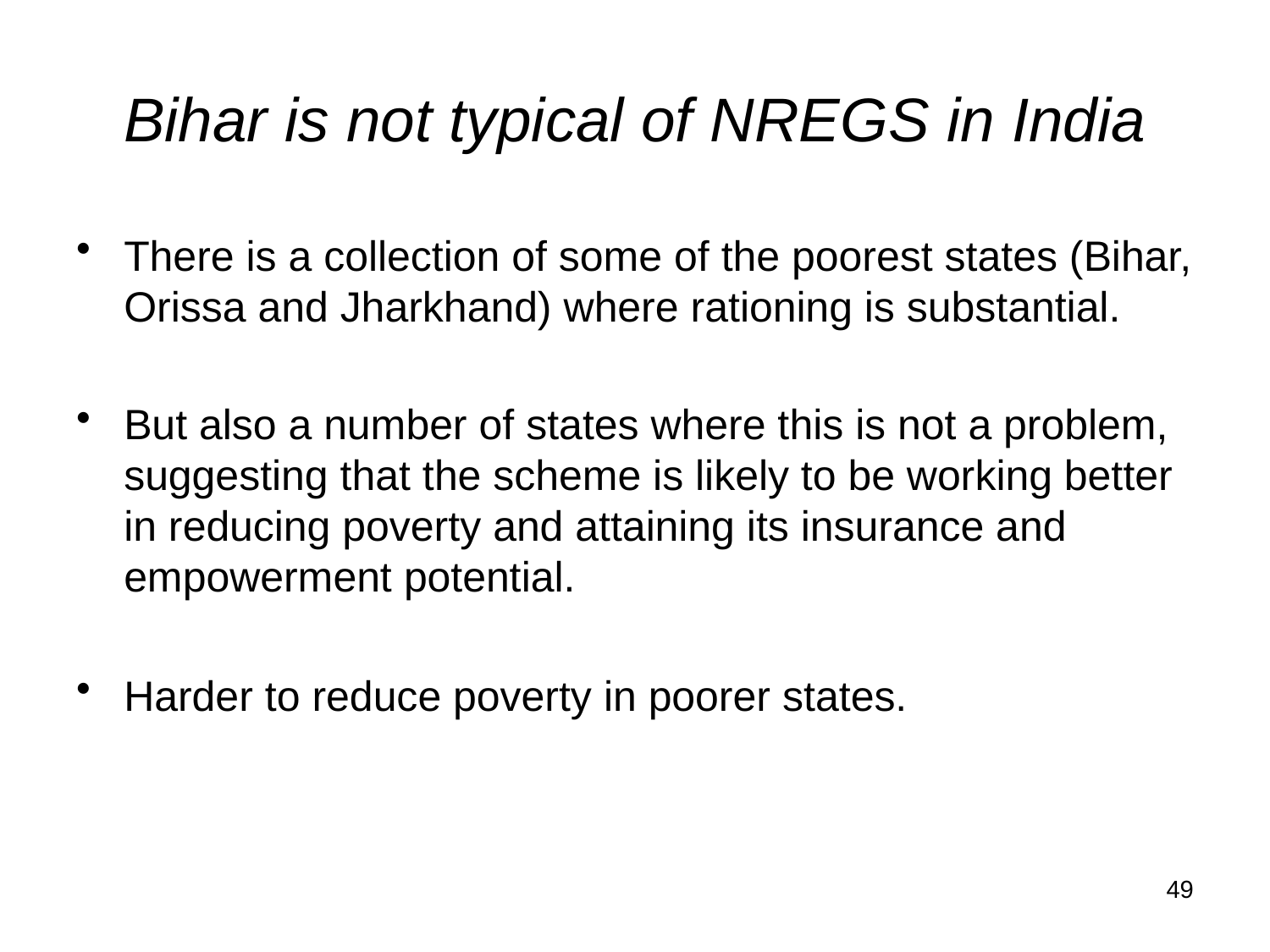

# Bihar is not typical of NREGS in India
There is a collection of some of the poorest states (Bihar, Orissa and Jharkhand) where rationing is substantial.

But also a number of states where this is not a problem, suggesting that the scheme is likely to be working better in reducing poverty and attaining its insurance and empowerment potential.

Harder to reduce poverty in poorer states.
49